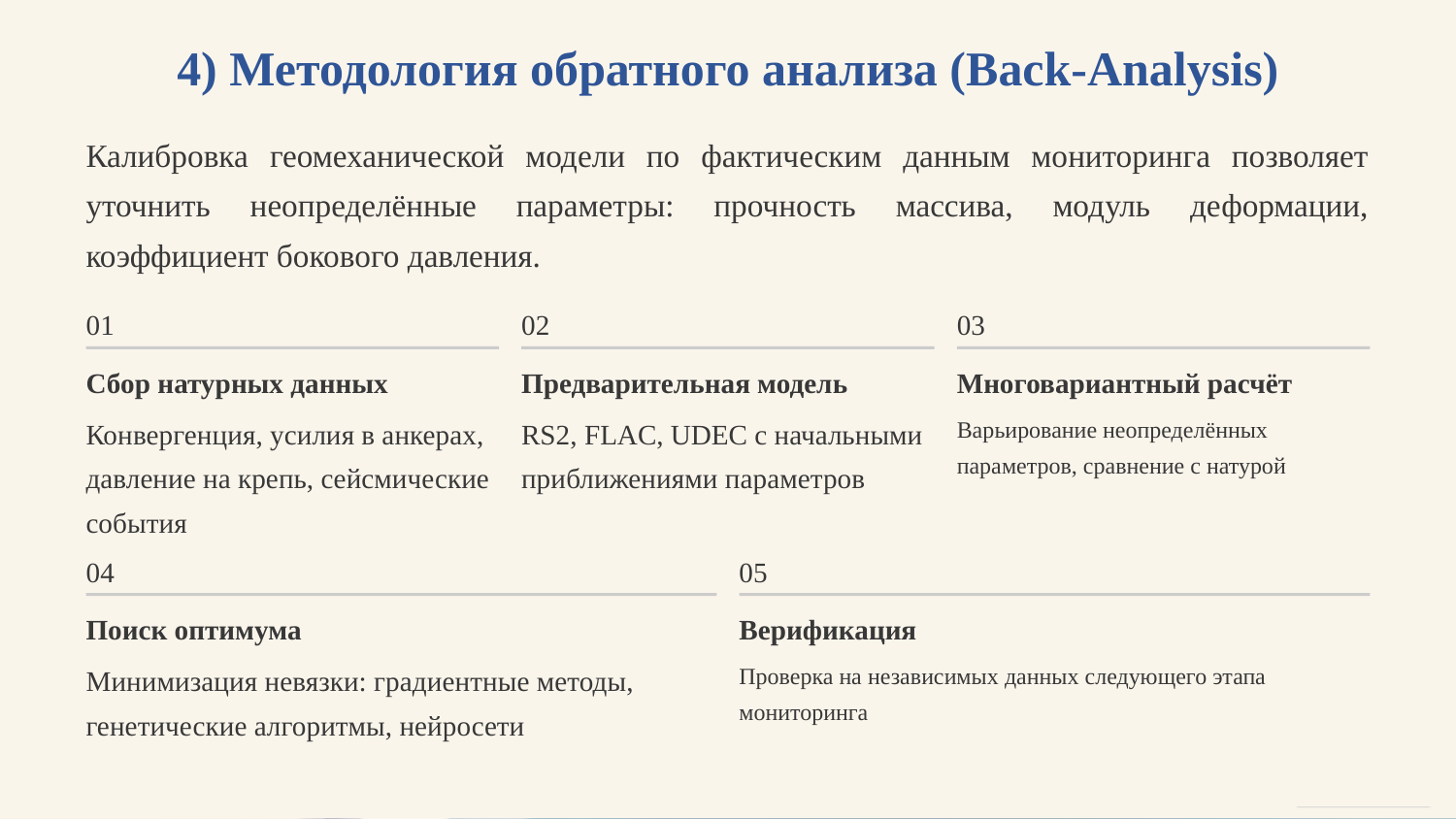

4) Методология обратного анализа (Back-Analysis)

Калибровка геомеханической модели по фактическим данным мониторинга позволяет уточнить неопределённые параметры: прочность массива, модуль деформации, коэффициент бокового давления.
01
02
03

Сбор натурных данных
Предварительная модель
Многовариантный расчёт
Конвергенция, усилия в анкерах, давление на крепь, сейсмические события
RS2, FLAC, UDEC с начальными приближениями параметров
Варьирование неопределённых параметров, сравнение с натурой
04
05

Поиск оптимума
Верификация
Минимизация невязки: градиентные методы, генетические алгоритмы, нейросети
Проверка на независимых данных следующего этапа мониторинга